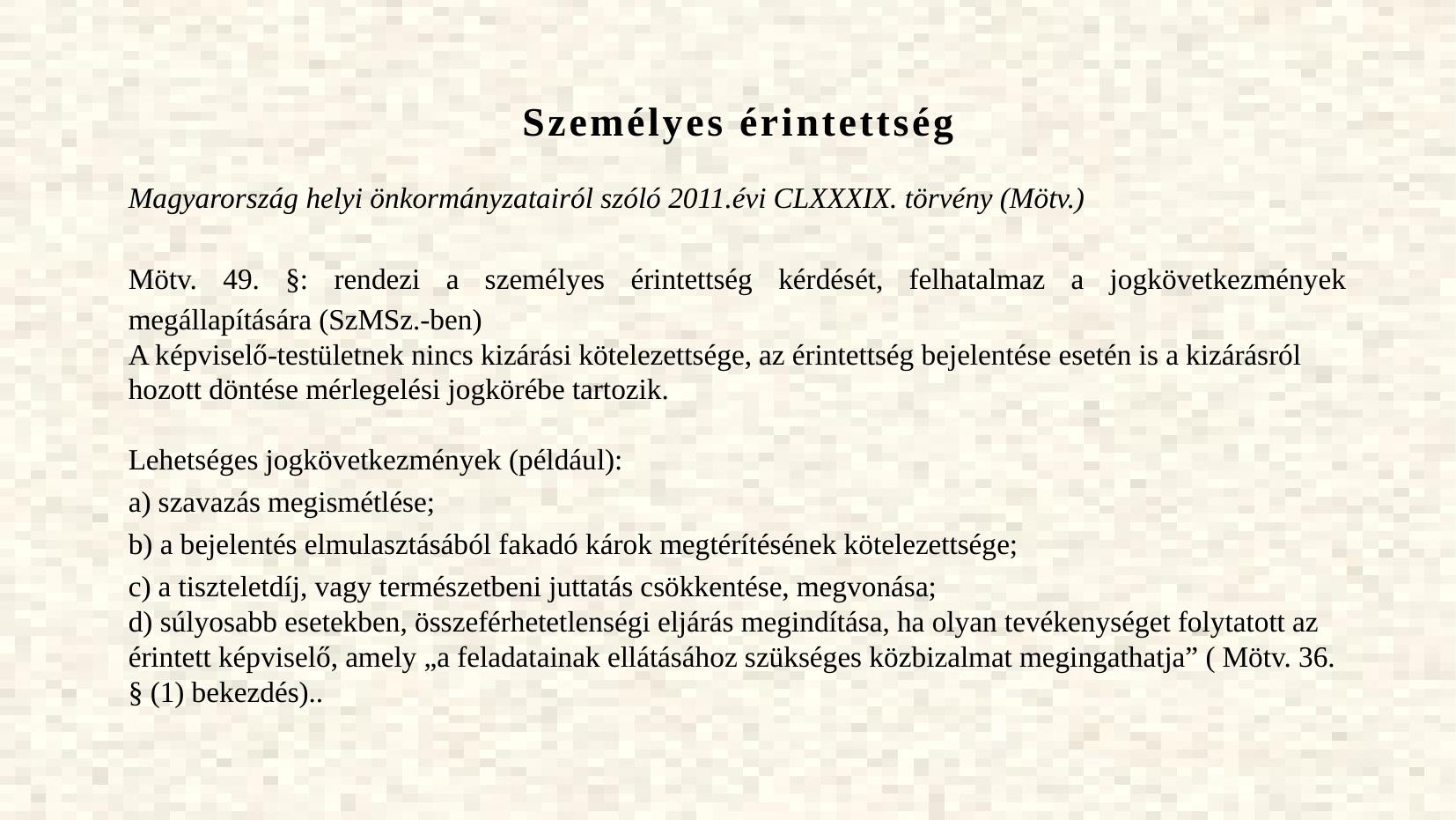

Személyes érintettség

Magyarország helyi önkormányzatairól szóló 2011.évi CLXXXIX. törvény (Mötv.)

Mötv. 49. §: rendezi a személyes érintettség kérdését, felhatalmaz a jogkövetkezmények megállapítására (SzMSz.-ben)
A képviselő-testületnek nincs kizárási kötelezettsége, az érintettség bejelentése esetén is a kizárásról hozott döntése mérlegelési jogkörébe tartozik.

Lehetséges jogkövetkezmények (például):
a) szavazás megismétlése;
b) a bejelentés elmulasztásából fakadó károk megtérítésének kötelezettsége;
c) a tiszteletdíj, vagy természetbeni juttatás csökkentése, megvonása;
d) súlyosabb esetekben, összeférhetetlenségi eljárás megindítása, ha olyan tevékenységet folytatott az érintett képviselő, amely „a feladatainak ellátásához szükséges közbizalmat megingathatja” ( Mötv. 36. § (1) bekezdés)..